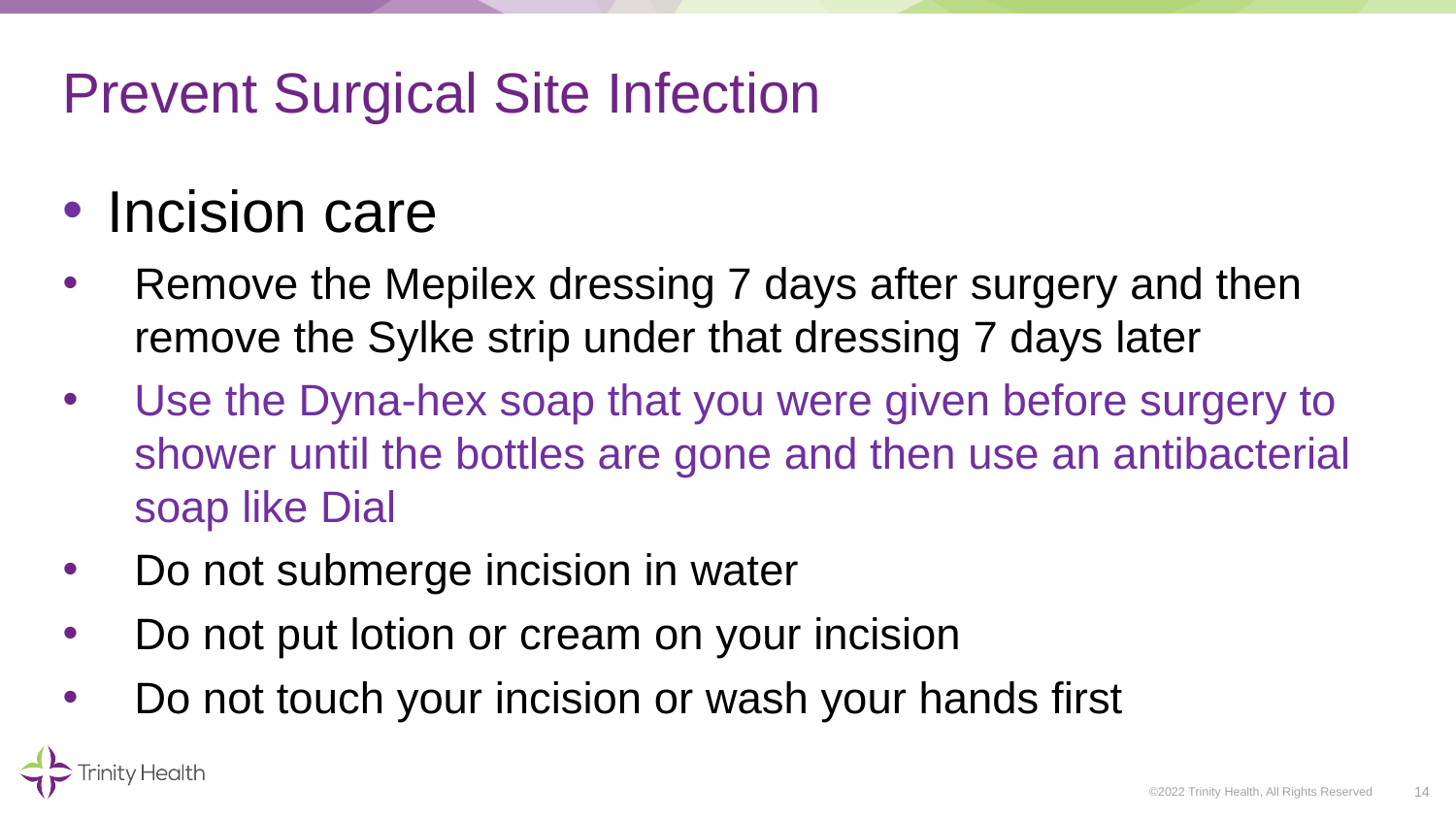

# Prevent Surgical Site Infection
Incision care
Remove the Mepilex dressing 7 days after surgery and then remove the Sylke strip under that dressing 7 days later
Use the Dyna-hex soap that you were given before surgery to shower until the bottles are gone and then use an antibacterial soap like Dial
Do not submerge incision in water
Do not put lotion or cream on your incision
Do not touch your incision or wash your hands first

14
©2022 Trinity Health, All Rights Reserved